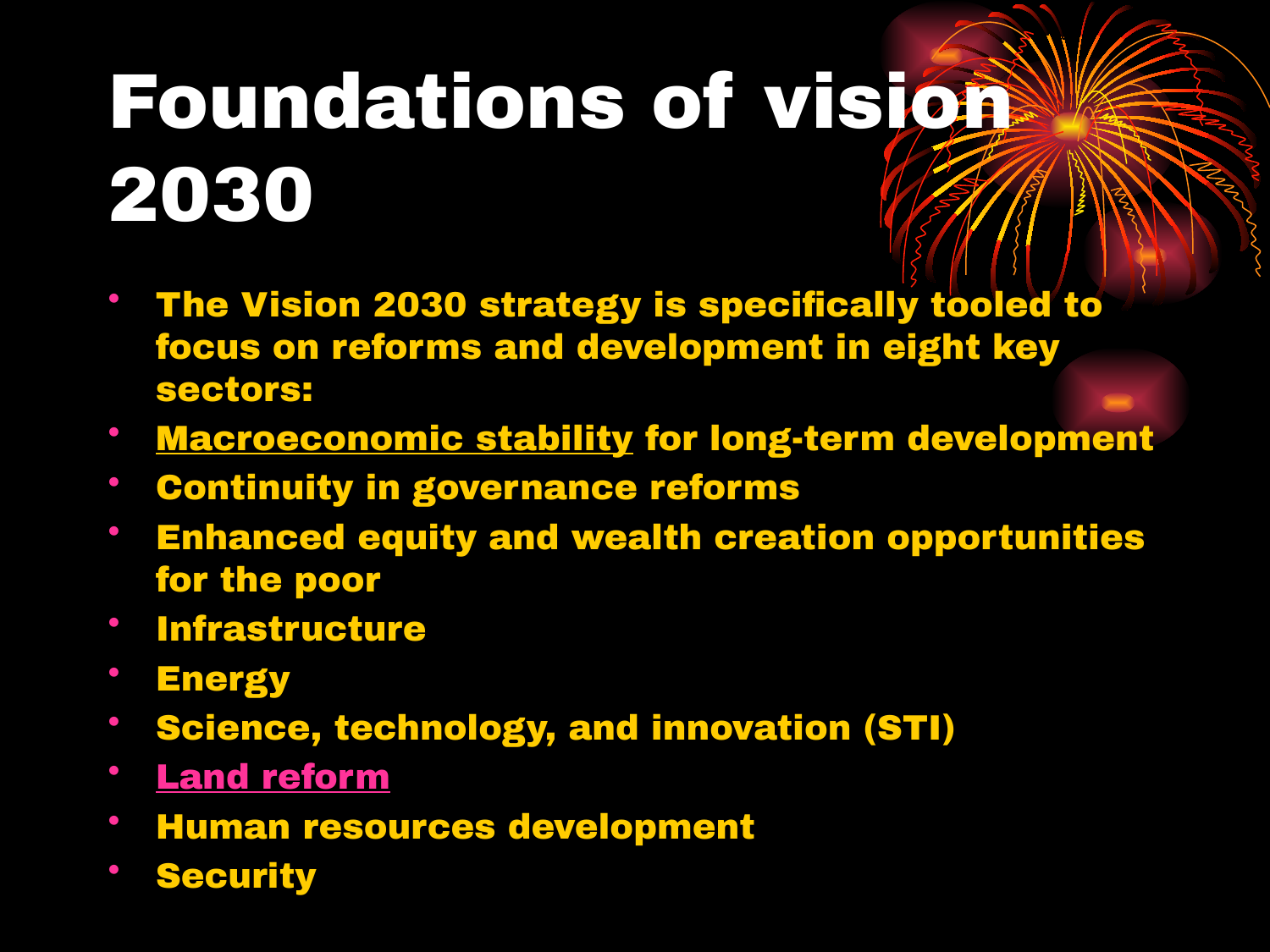

# Foundations of vision 2030
The Vision 2030 strategy is specifically tooled to focus on reforms and development in eight key sectors:
Macroeconomic stability for long-term development
Continuity in governance reforms
Enhanced equity and wealth creation opportunities for the poor
Infrastructure
Energy
Science, technology, and innovation (STI)
Land reform
Human resources development
Security